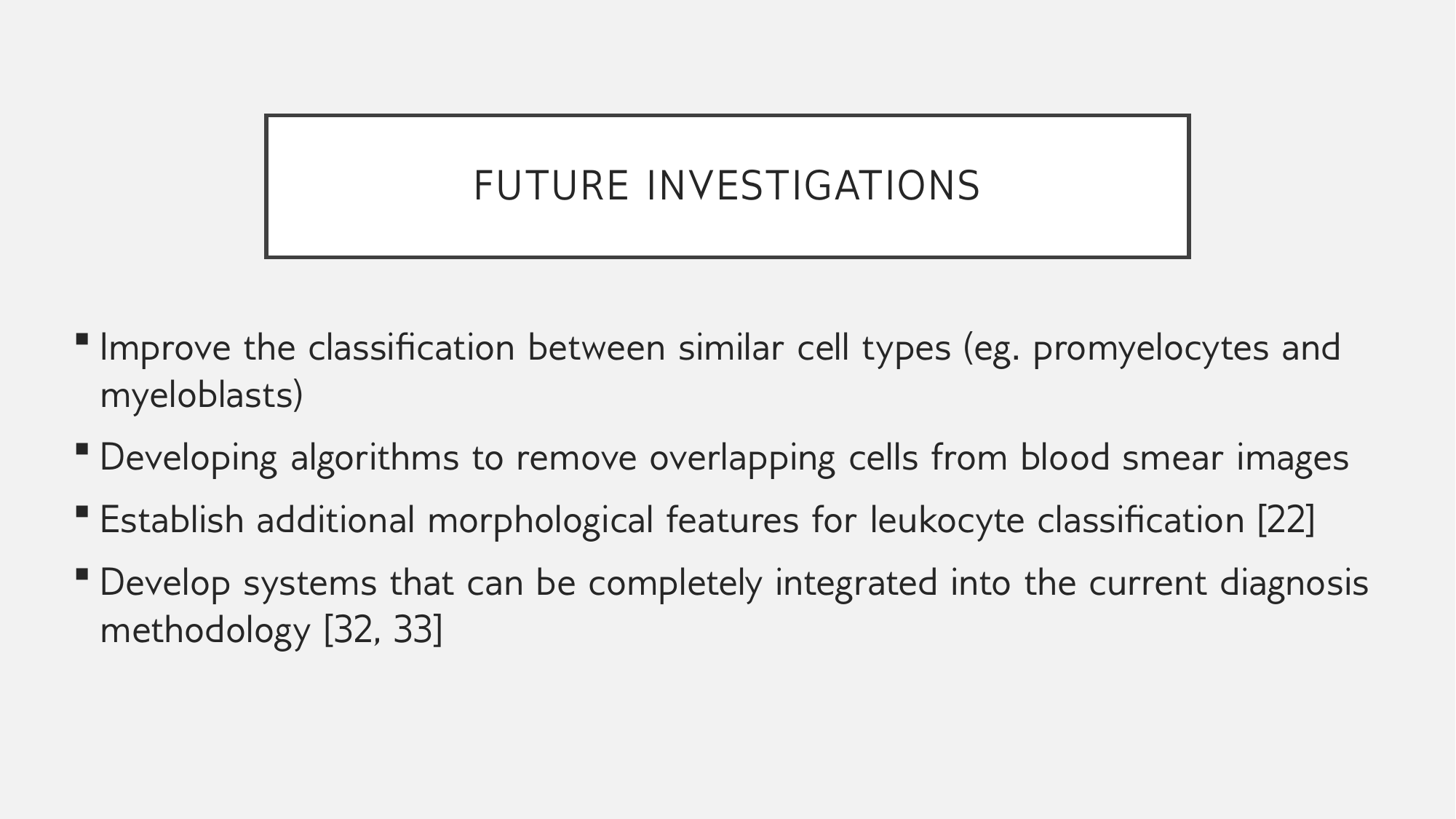

# Future Investigations
Improve the classification between similar cell types (eg. promyelocytes and myeloblasts)
Developing algorithms to remove overlapping cells from blood smear images
Establish additional morphological features for leukocyte classification [22]
Develop systems that can be completely integrated into the current diagnosis methodology [32, 33]